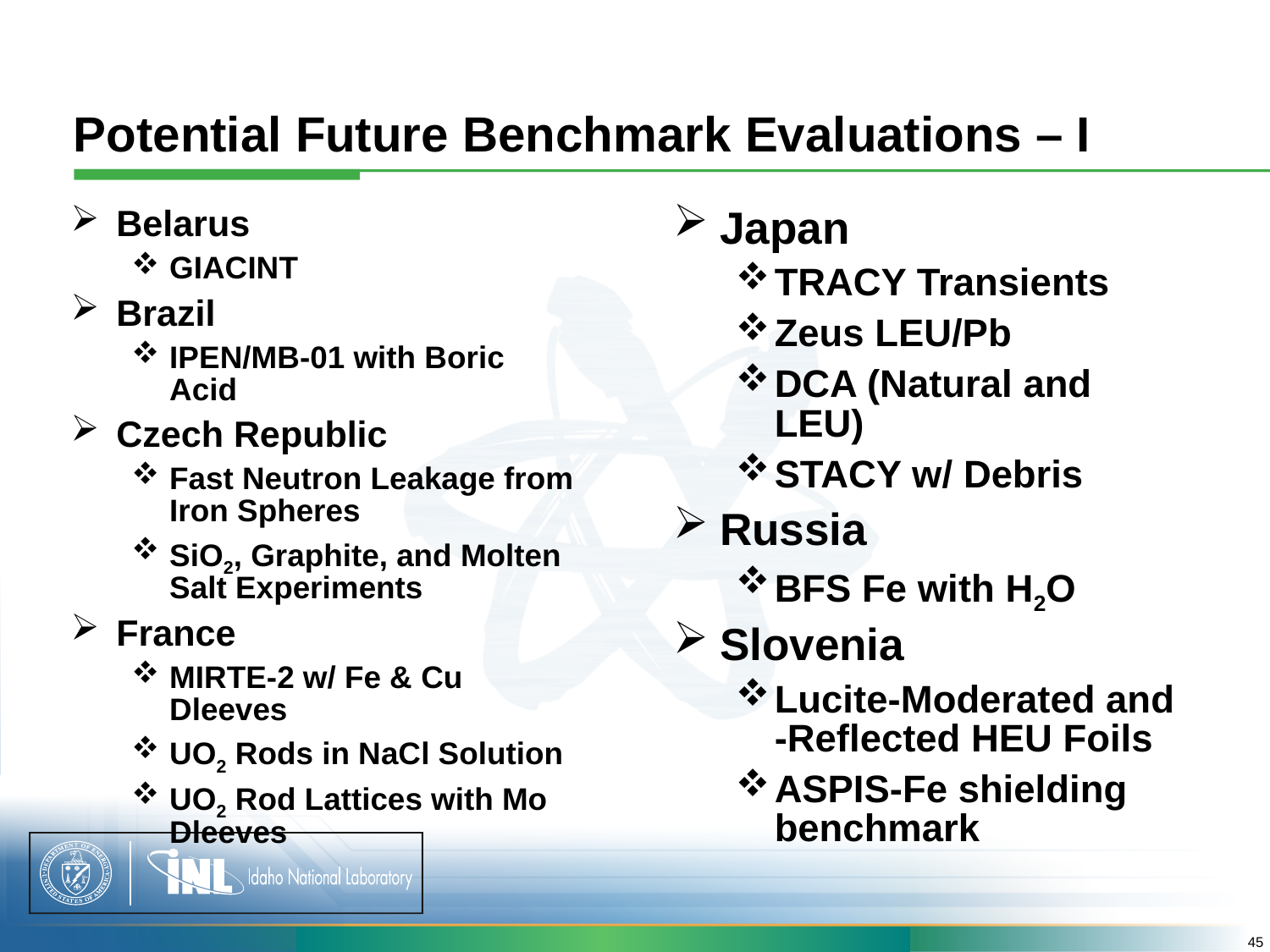

# Potential Future Benchmark Evaluations – I
Belarus
GIACINT
Brazil
IPEN/MB-01 with Boric Acid
Czech Republic
Fast Neutron Leakage from Iron Spheres
SiO2, Graphite, and Molten Salt Experiments
France
MIRTE-2 w/ Fe & Cu Dleeves
UO2 Rods in NaCl Solution
UO2 Rod Lattices with Mo Dleeves

Japan
TRACY Transients
Zeus LEU/Pb
DCA (Natural and LEU)
STACY w/ Debris
Russia
BFS Fe with H2O
Slovenia
Lucite-Moderated and -Reflected HEU Foils
ASPIS-Fe shielding benchmark
45